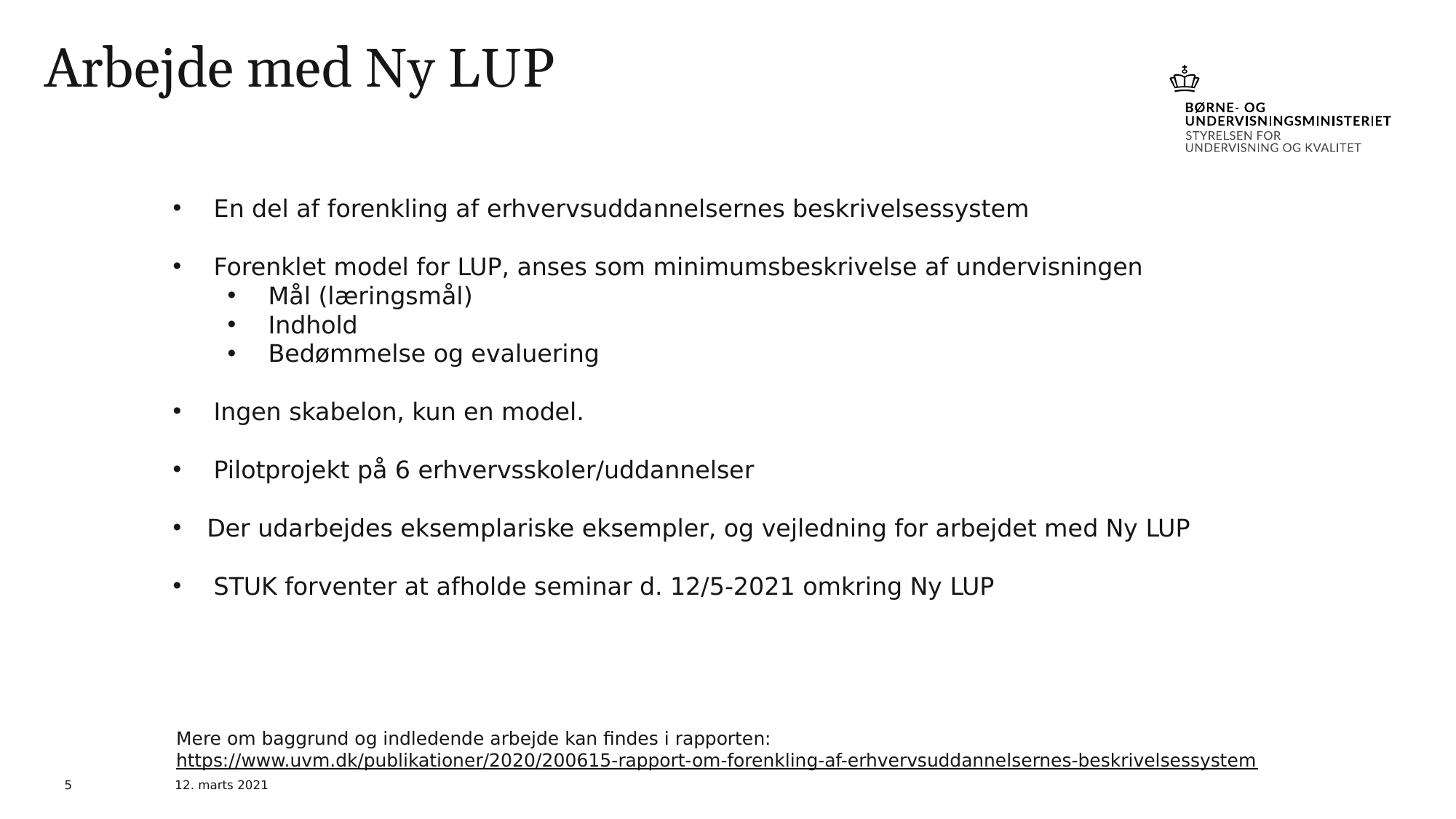

# Arbejde med Ny LUP
En del af forenkling af erhvervsuddannelsernes beskrivelsessystem

Forenklet model for LUP, anses som minimumsbeskrivelse af undervisningen
Mål (læringsmål)
Indhold
Bedømmelse og evaluering

Ingen skabelon, kun en model.

Pilotprojekt på 6 erhvervsskoler/uddannelser

Der udarbejdes eksemplariske eksempler, og vejledning for arbejdet med Ny LUP

STUK forventer at afholde seminar d. 12/5-2021 omkring Ny LUP

Mere om baggrund og indledende arbejde kan findes i rapporten:
https://www.uvm.dk/publikationer/2020/200615-rapport-om-forenkling-af-erhvervsuddannelsernes-beskrivelsessystem
5
12. marts 2021